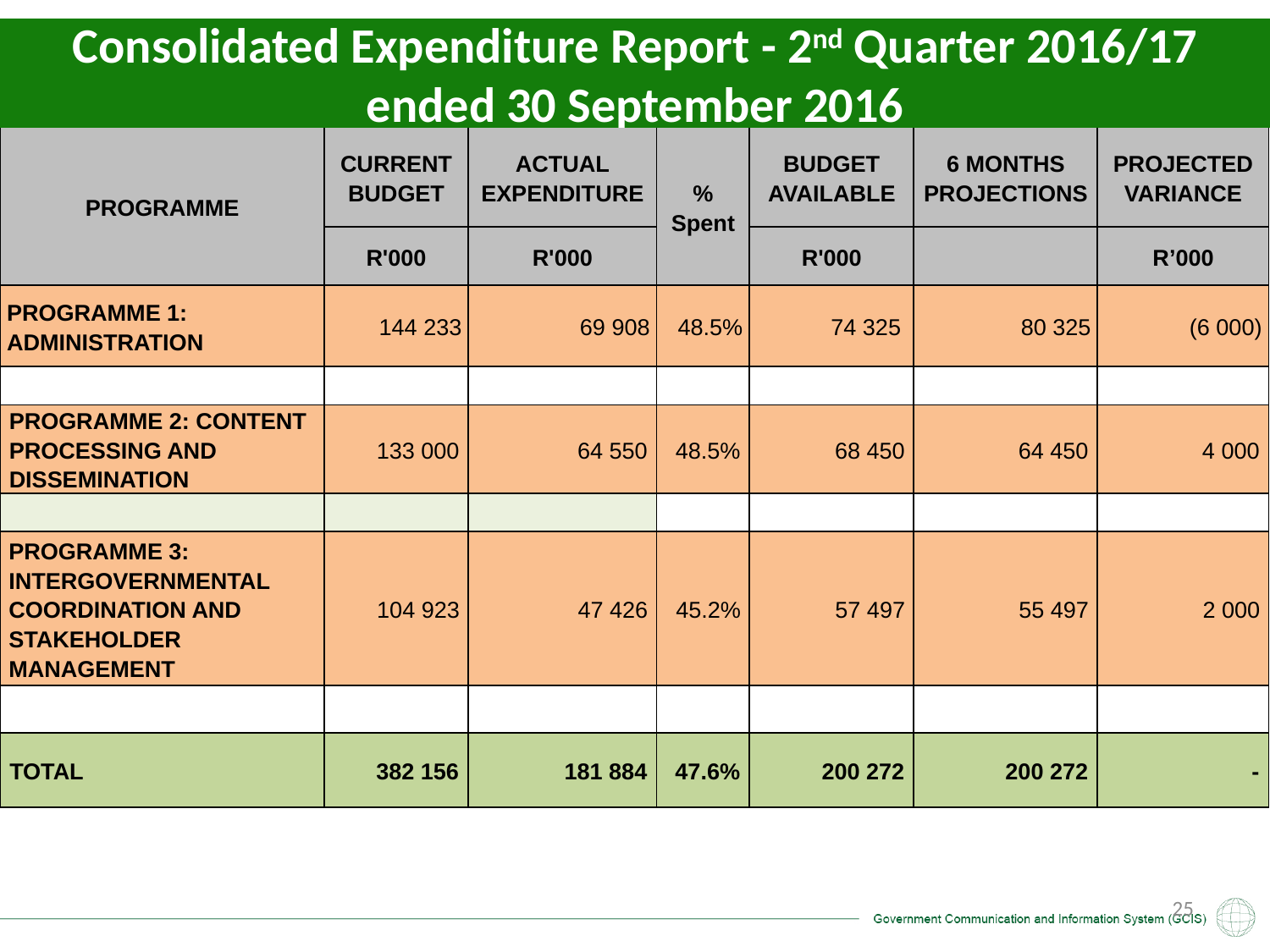

Consolidated Expenditure Report - 2nd Quarter 2016/17 ended 30 September 2016
| PROGRAMME | CURRENT BUDGET | ACTUAL EXPENDITURE | % Spent | BUDGET AVAILABLE | 6 MONTHS PROJECTIONS | PROJECTED VARIANCE |
| --- | --- | --- | --- | --- | --- | --- |
|  | R'000 | R'000 |  | R'000 |  | R’000 |
| PROGRAMME 1: ADMINISTRATION | 144 233 | 69 908 | 48.5% | 74 325 | 80 325 | (6 000) |
|  |  |  |  |  |  |  |
| PROGRAMME 2: CONTENT PROCESSING AND DISSEMINATION | 133 000 | 64 550 | 48.5% | 68 450 | 64 450 | 4 000 |
|  |  |  |  |  |  |  |
| PROGRAMME 3: INTERGOVERNMENTAL COORDINATION AND STAKEHOLDER MANAGEMENT | 104 923 | 47 426 | 45.2% | 57 497 | 55 497 | 2 000 |
|  |  |  |  |  |  |  |
| TOTAL | 382 156 | 181 884 | 47.6% | 200 272 | 200 272 | - |
25